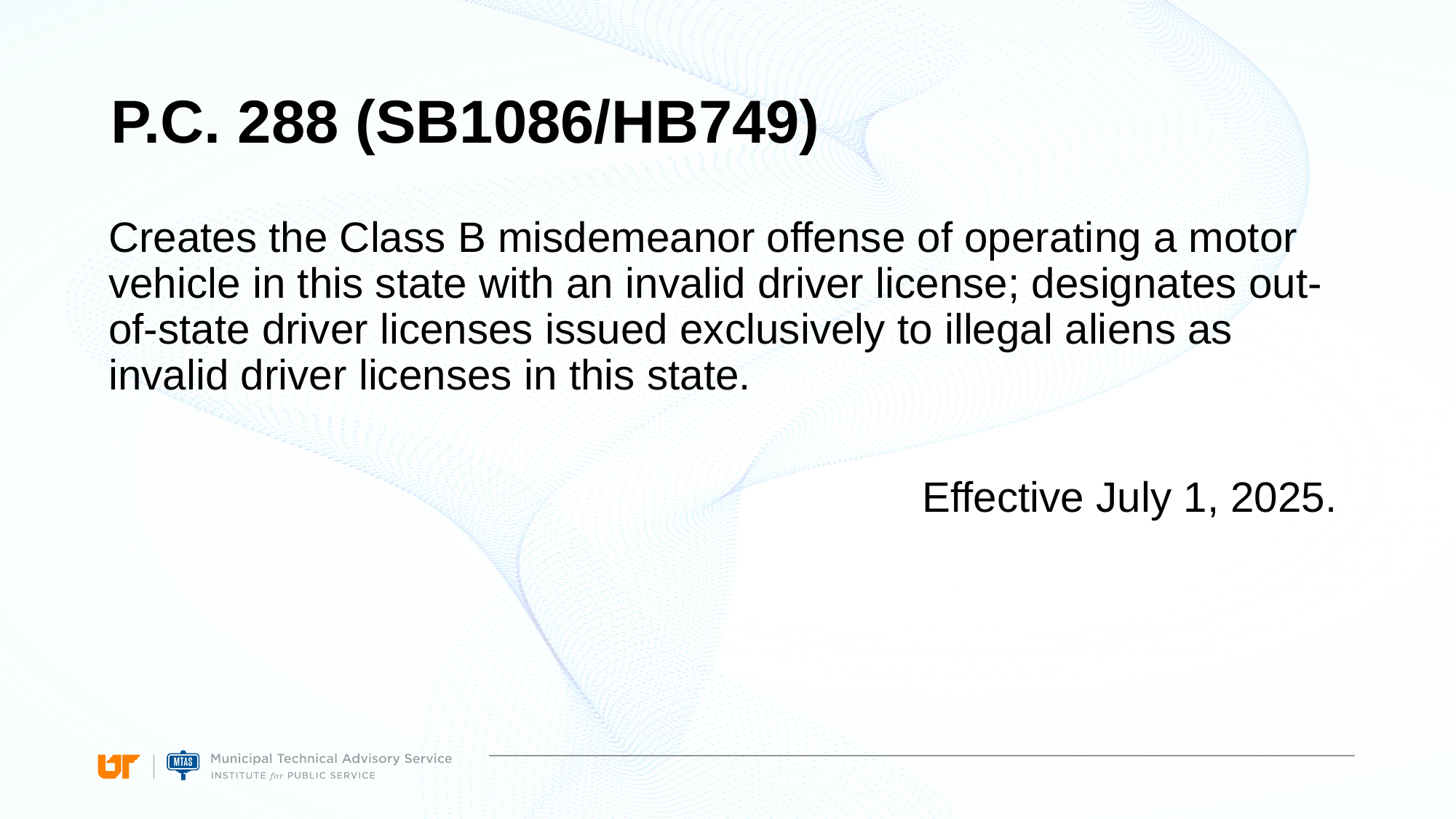

# P.C. 288 (SB1086/HB749)
Creates the Class B misdemeanor offense of operating a motor vehicle in this state with an invalid driver license; designates out-of-state driver licenses issued exclusively to illegal aliens as invalid driver licenses in this state.

Effective July 1, 2025.